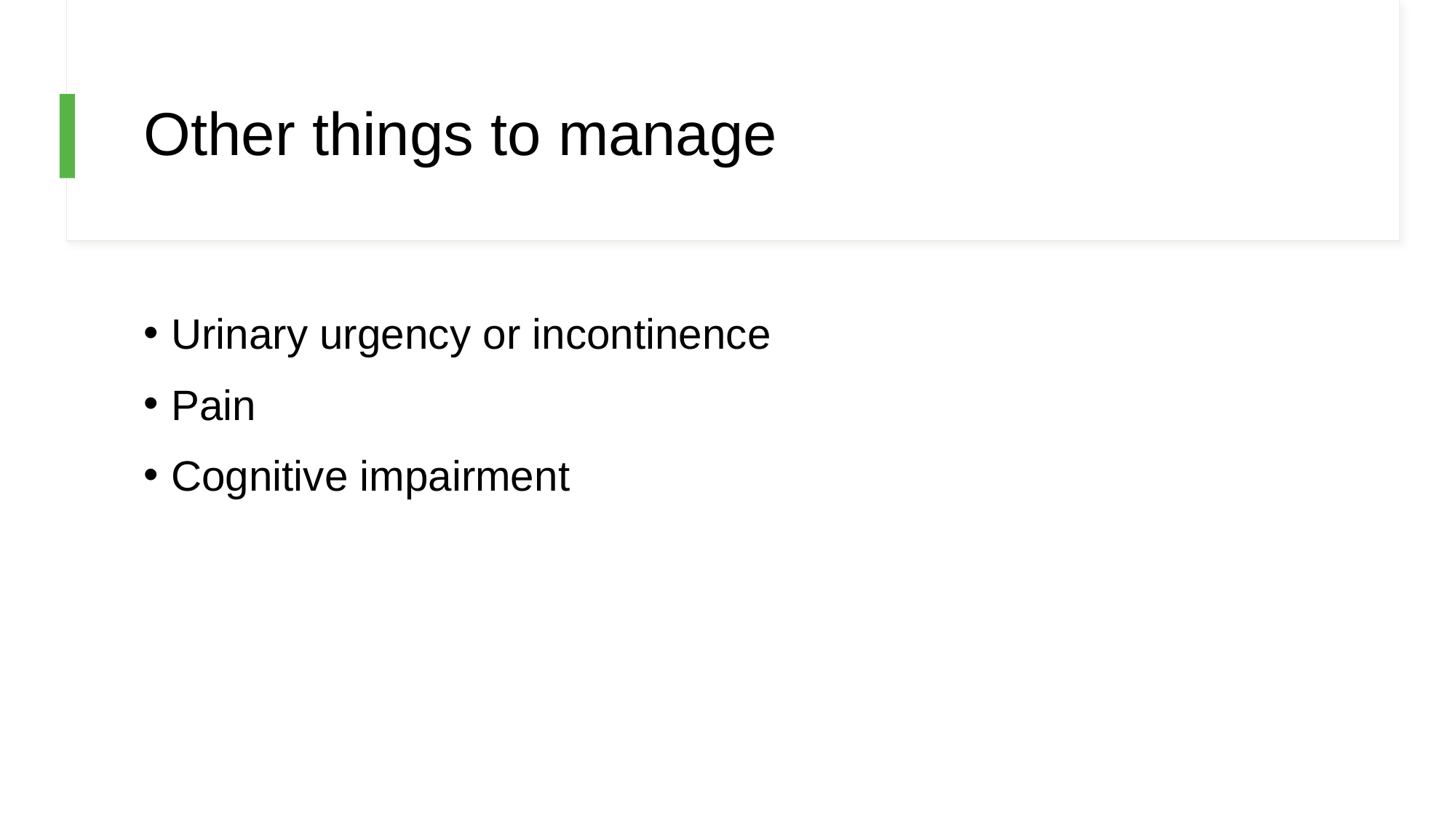

# Other things to manage
Urinary urgency or incontinence
Pain
Cognitive impairment